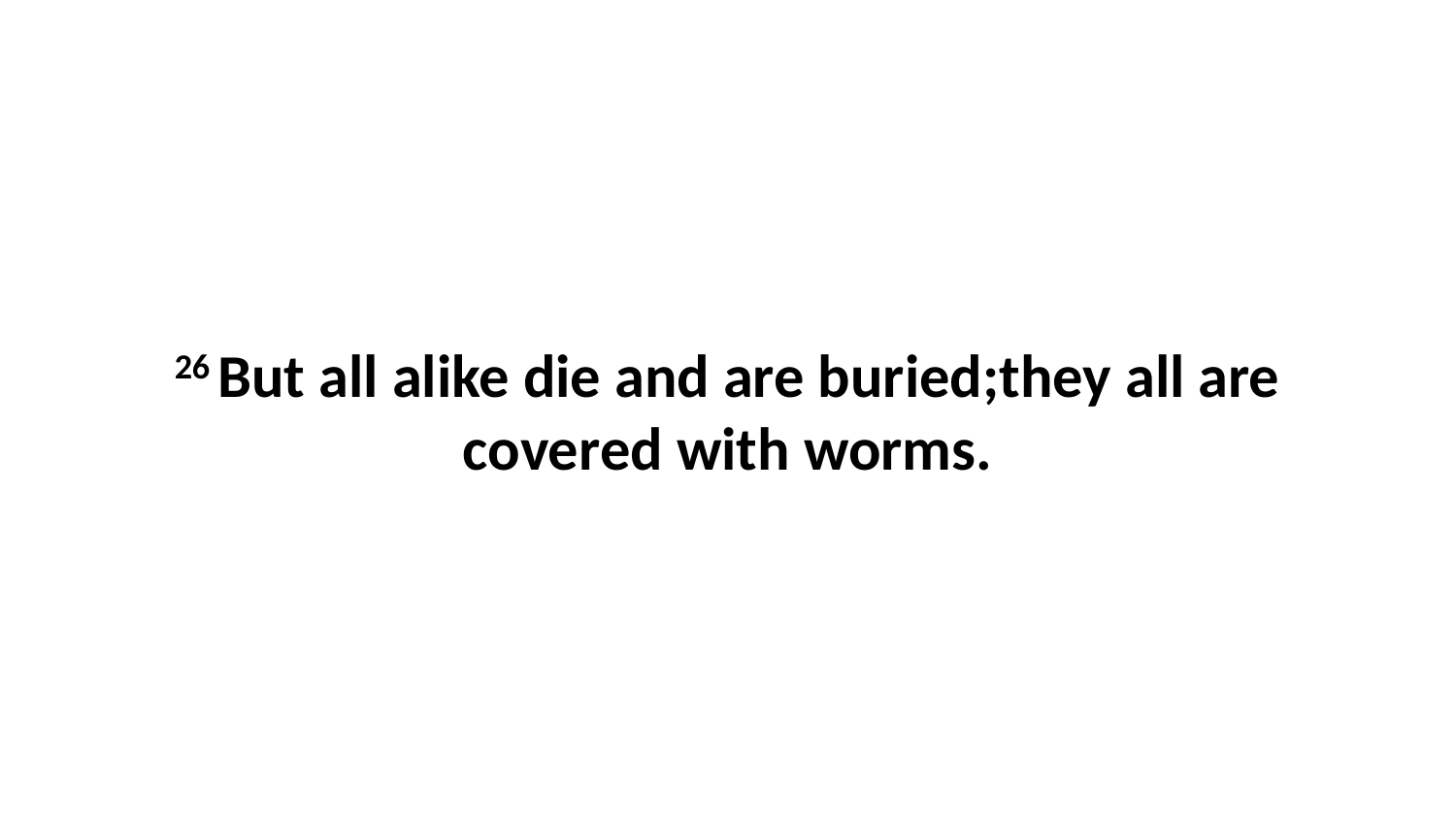

26 But all alike die and are buried;they all are covered with worms.